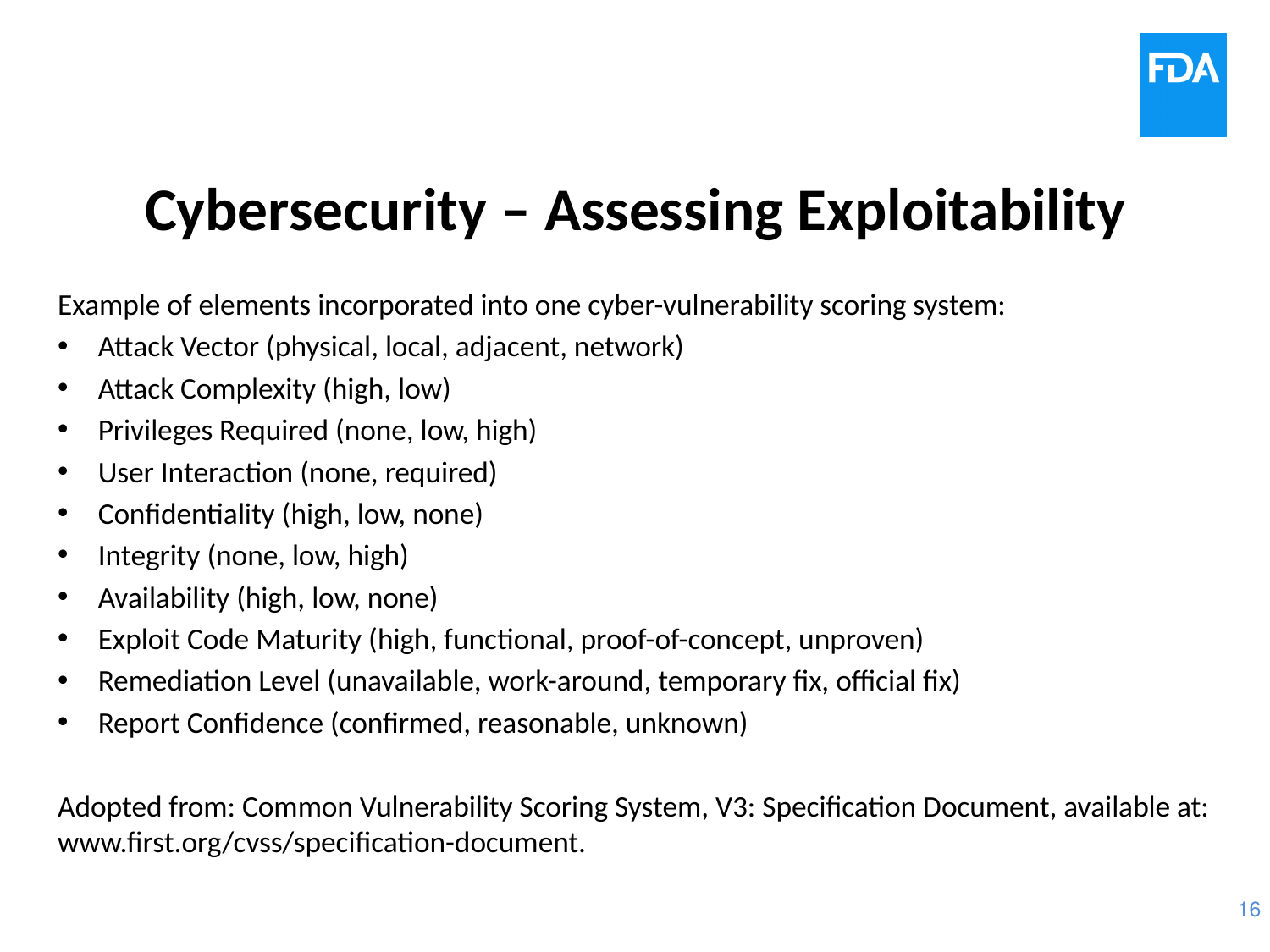

# Cybersecurity – Assessing Exploitability
Example of elements incorporated into one cyber-vulnerability scoring system:
Attack Vector (physical, local, adjacent, network)
Attack Complexity (high, low)
Privileges Required (none, low, high)
User Interaction (none, required)
Confidentiality (high, low, none)
Integrity (none, low, high)
Availability (high, low, none)
Exploit Code Maturity (high, functional, proof-of-concept, unproven)
Remediation Level (unavailable, work-around, temporary fix, official fix)
Report Confidence (confirmed, reasonable, unknown)

Adopted from: Common Vulnerability Scoring System, V3: Specification Document, available at: www.first.org/cvss/specification-document.